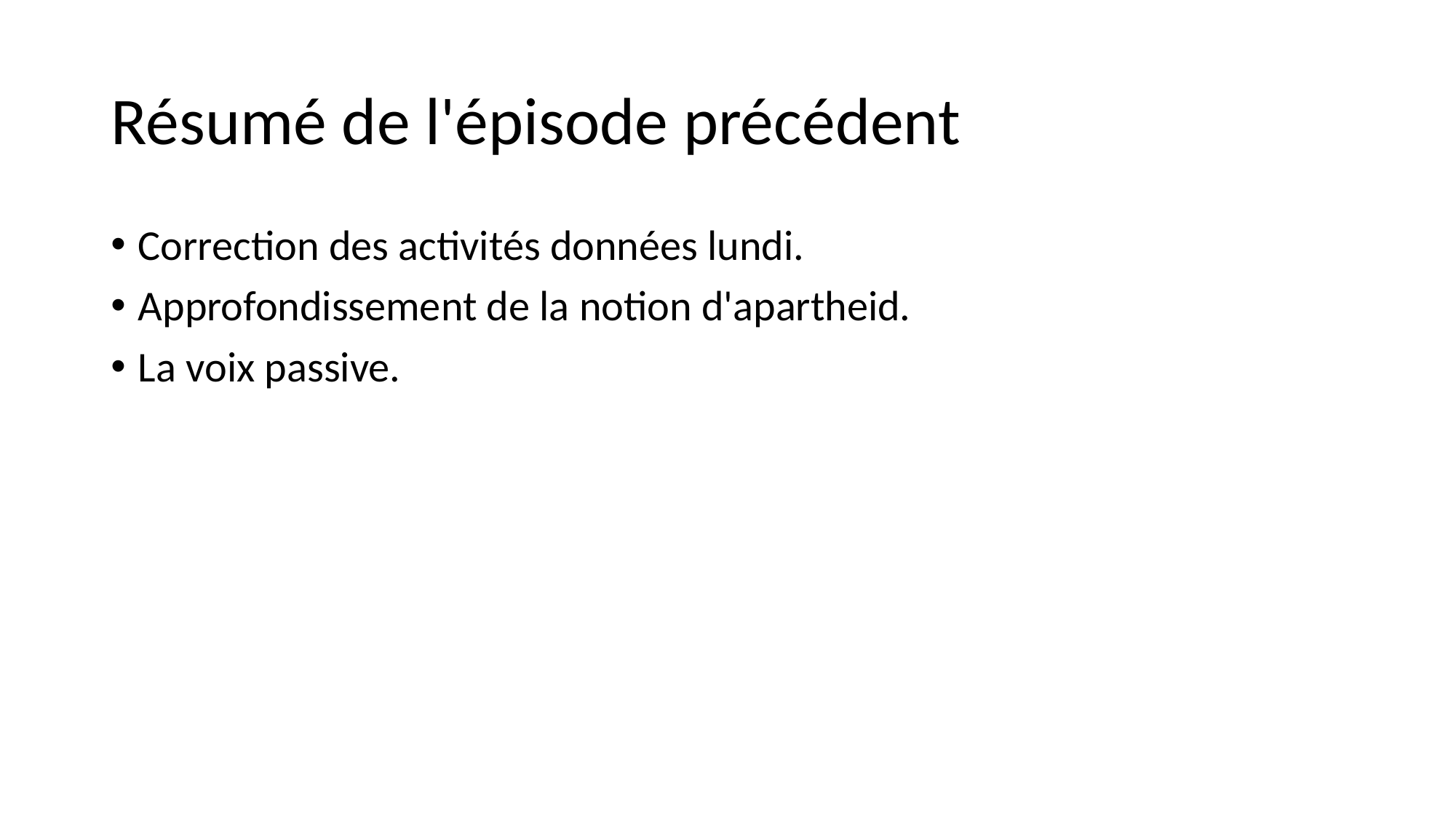

# Résumé de l'épisode précédent
Correction des activités données lundi.
Approfondissement de la notion d'apartheid.
La voix passive.